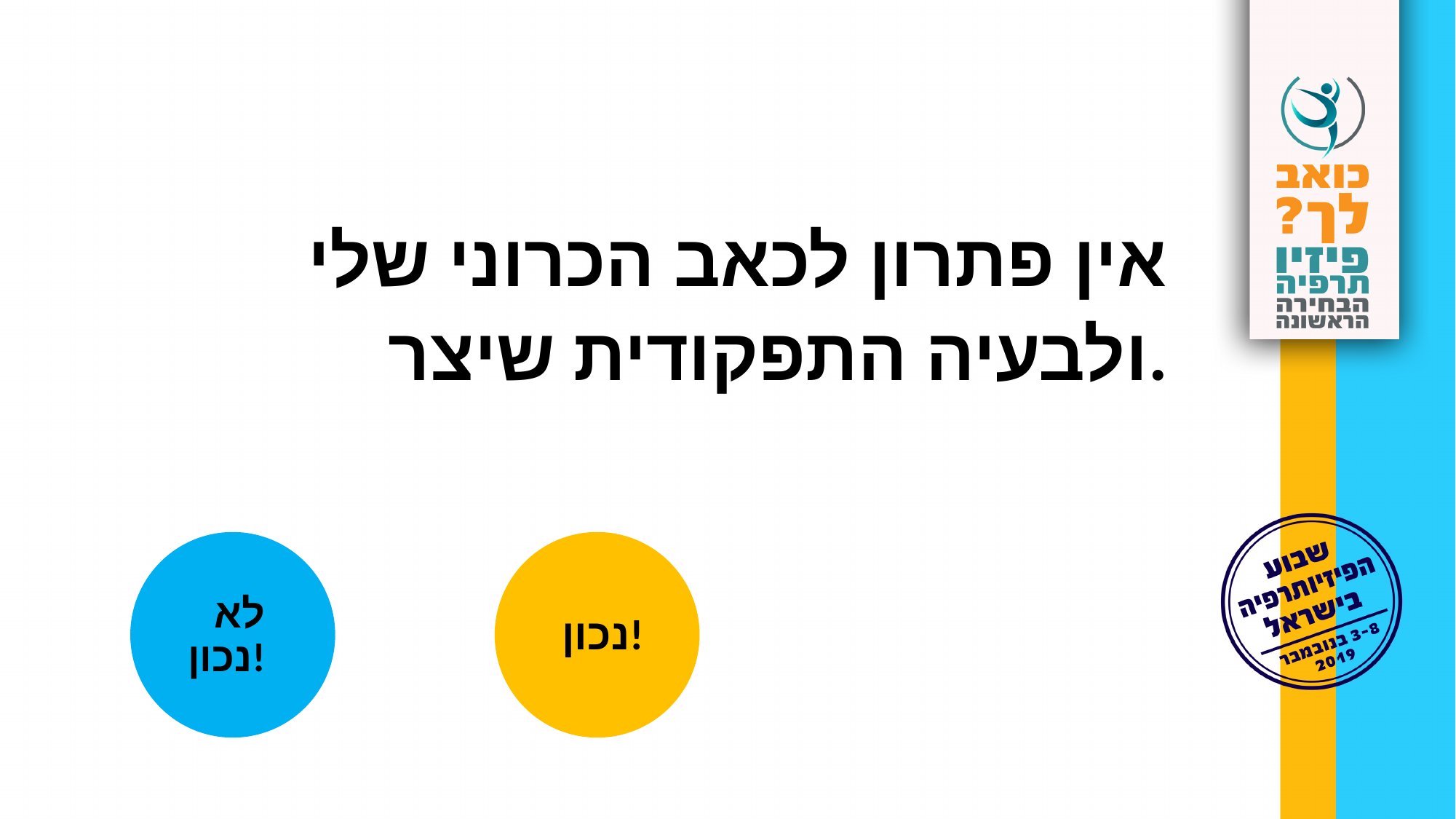

אין פתרון לכאב הכרוני שלי
ולבעיה התפקודית שיצר.

לא נכון!

נכון!